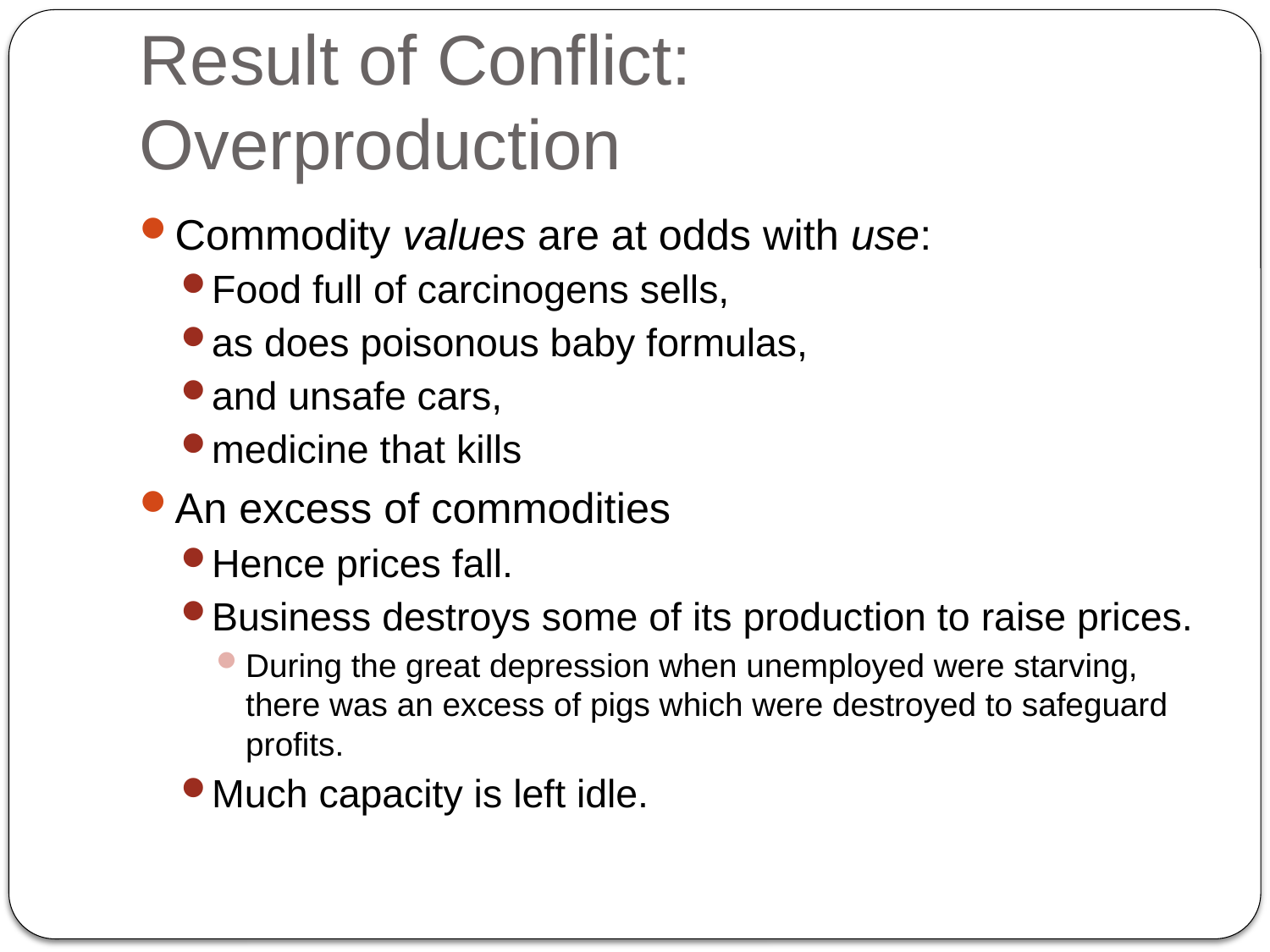

# Result of Conflict: Overproduction
Commodity values are at odds with use:
Food full of carcinogens sells,
as does poisonous baby formulas,
and unsafe cars,
medicine that kills
An excess of commodities
Hence prices fall.
Business destroys some of its production to raise prices.
During the great depression when unemployed were starving, there was an excess of pigs which were destroyed to safeguard profits.
Much capacity is left idle.